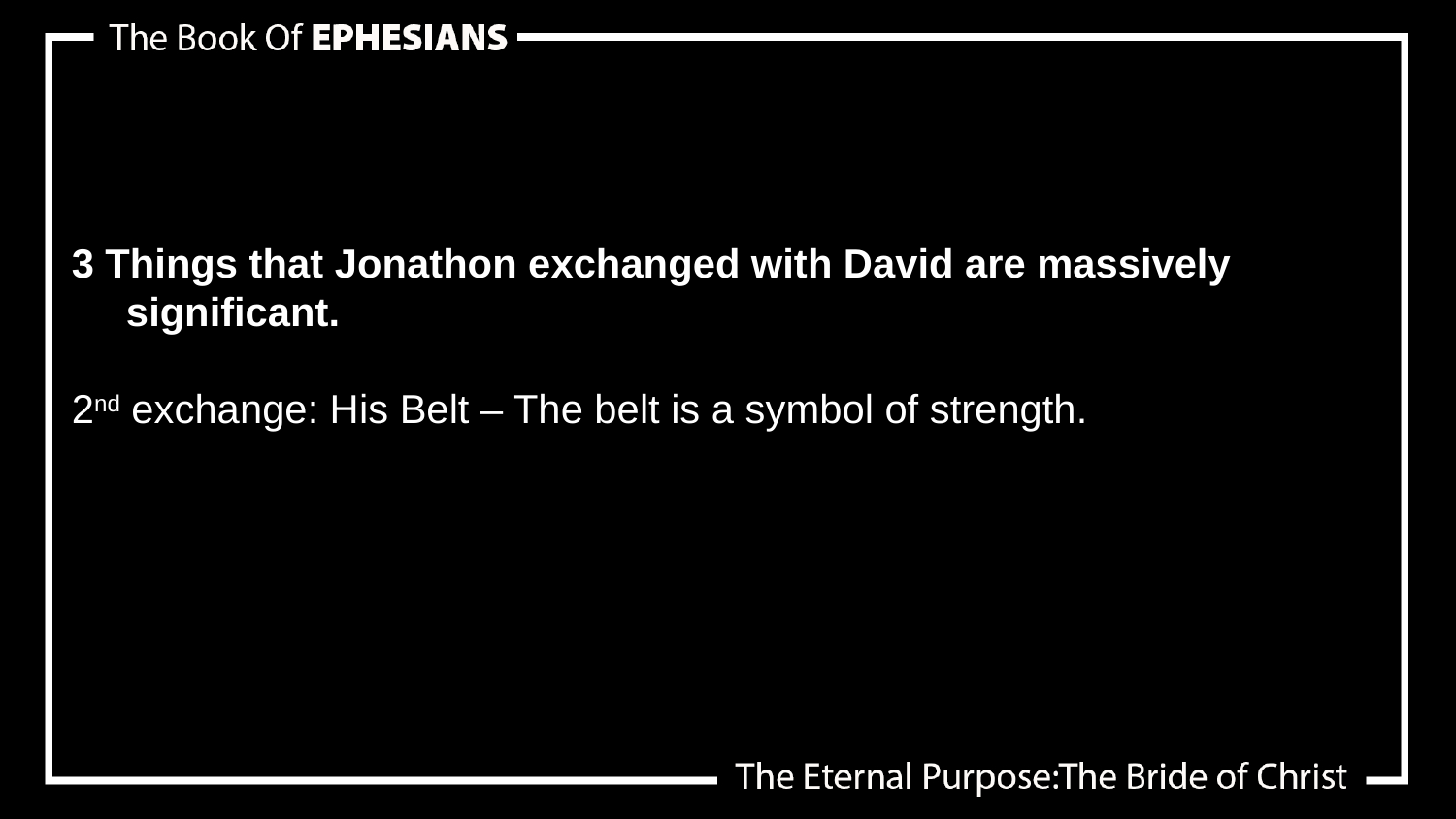

3 Things that Jonathon exchanged with David are massively significant.

2nd exchange: His Belt – The belt is a symbol of strength.